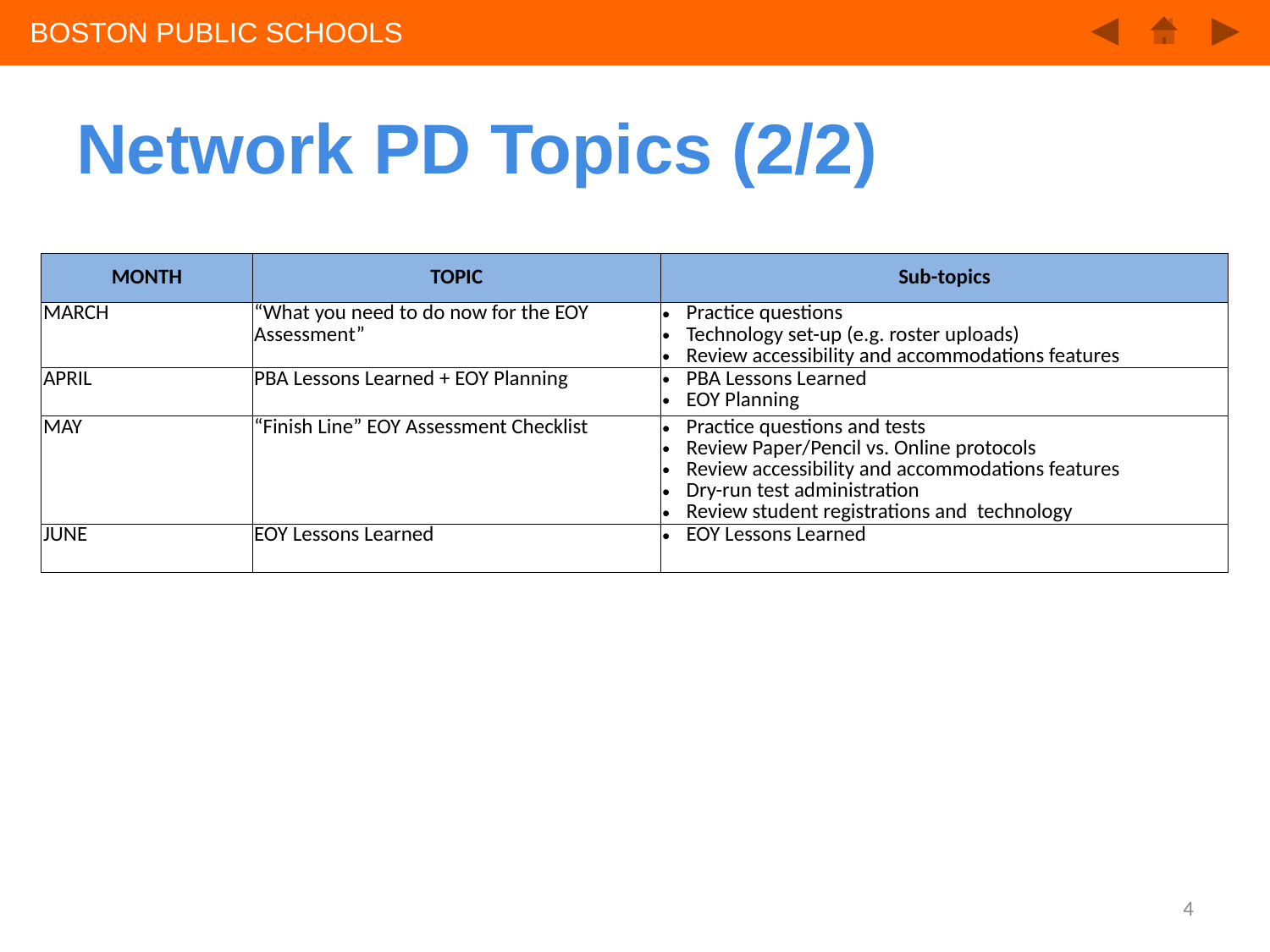

Network PD Topics (2/2)
| MONTH | TOPIC | Sub-topics |
| --- | --- | --- |
| MARCH | “What you need to do now for the EOY Assessment” | Practice questions Technology set-up (e.g. roster uploads) Review accessibility and accommodations features |
| APRIL | PBA Lessons Learned + EOY Planning | PBA Lessons Learned EOY Planning |
| MAY | “Finish Line” EOY Assessment Checklist | Practice questions and tests Review Paper/Pencil vs. Online protocols Review accessibility and accommodations features Dry-run test administration Review student registrations and technology |
| JUNE | EOY Lessons Learned | EOY Lessons Learned |
4